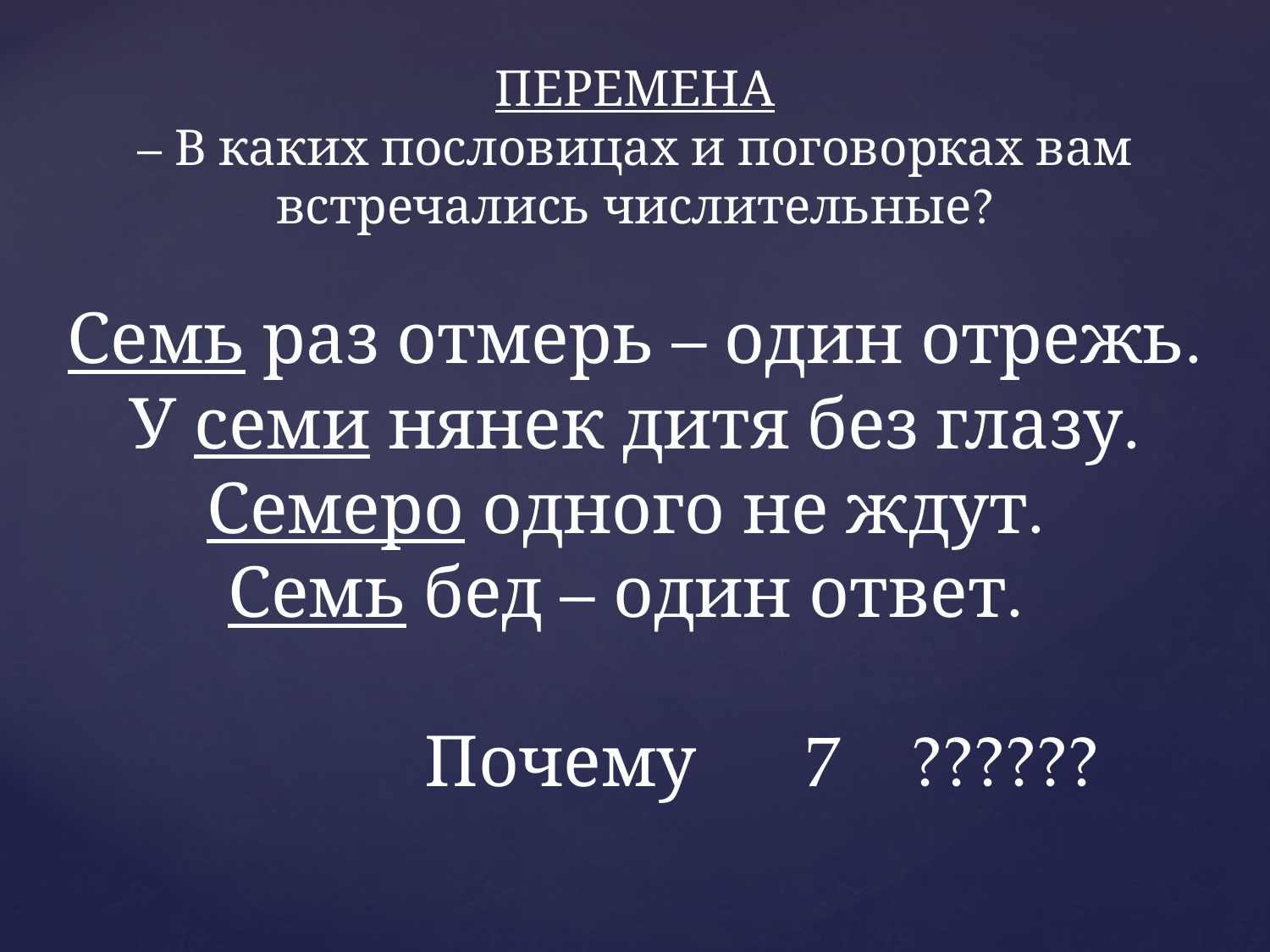

# ПЕРЕМЕНА – В каких пословицах и поговорках вам встречались числительные? Семь раз отмерь – один отрежь. У семи нянек дитя без глазу. Семеро одного не ждут. Семь бед – один ответ. Почему	7    ??????